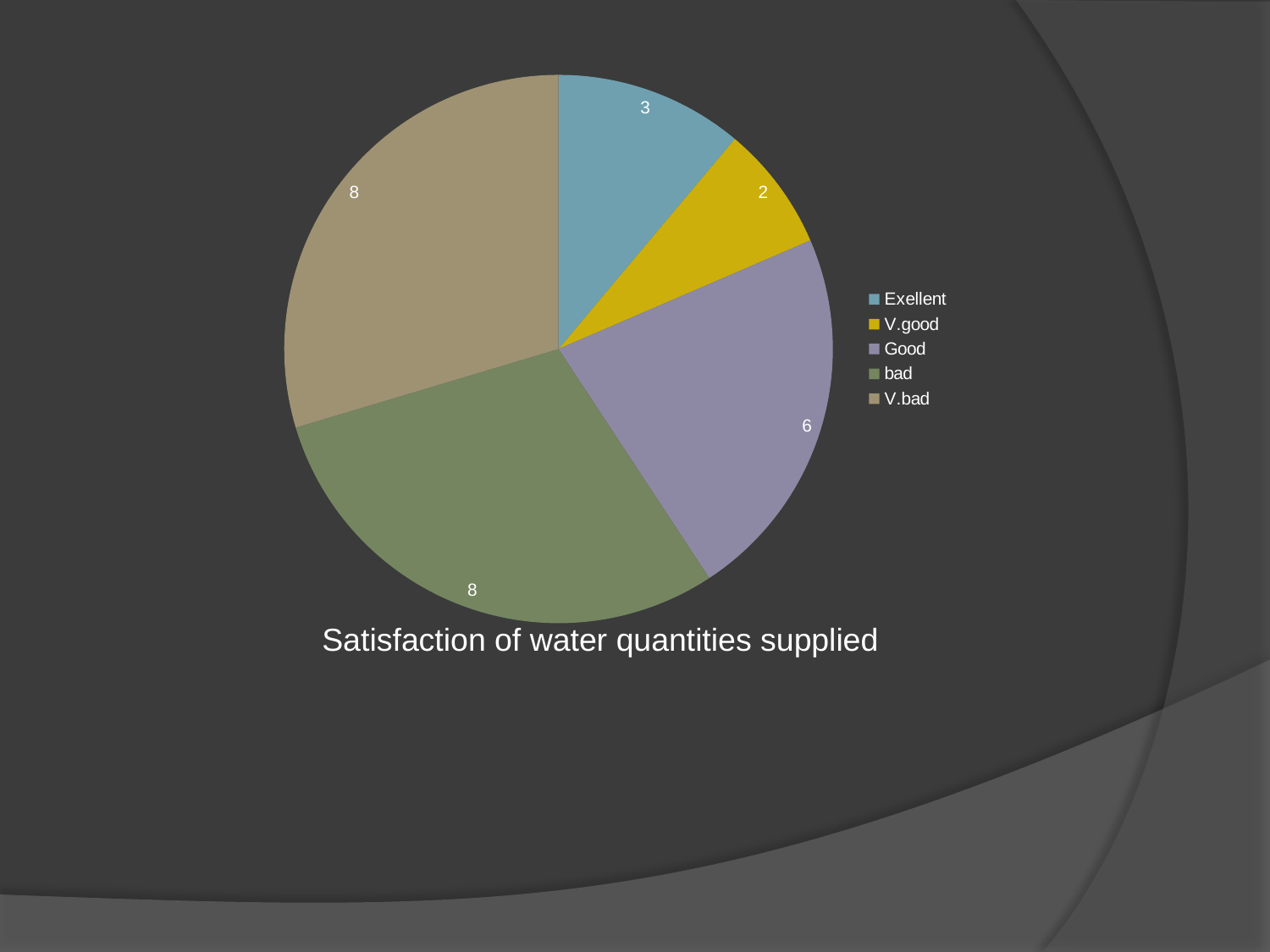

### Chart

| Category |  |
|---|---|
| Exellent | 3.0 |
| V.good | 2.0 |
| Good | 6.0 |
| bad | 8.0 |
| V.bad | 8.0 |
Satisfaction of water quantities supplied